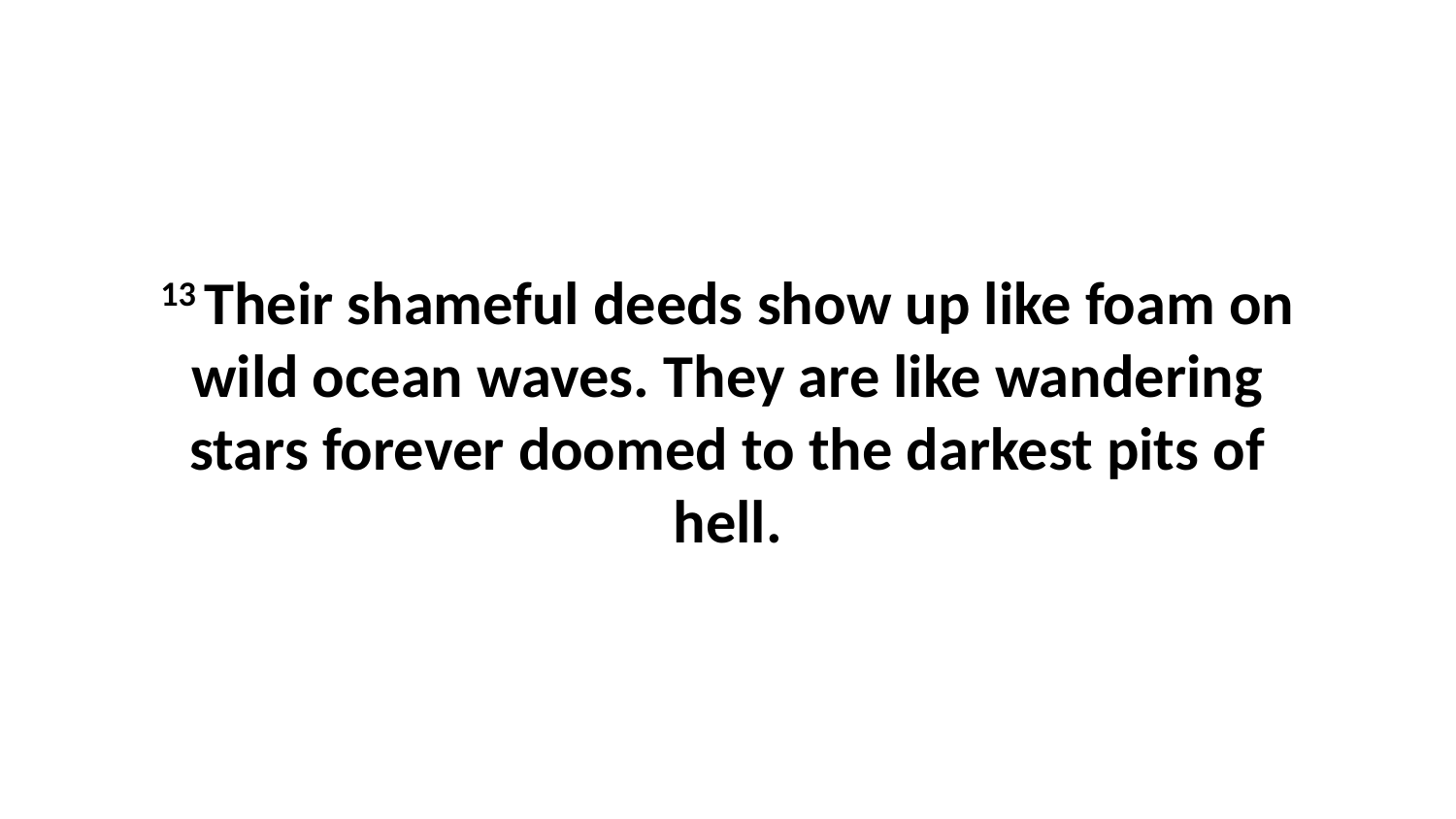

13 Their shameful deeds show up like foam on wild ocean waves. They are like wandering stars forever doomed to the darkest pits of hell.